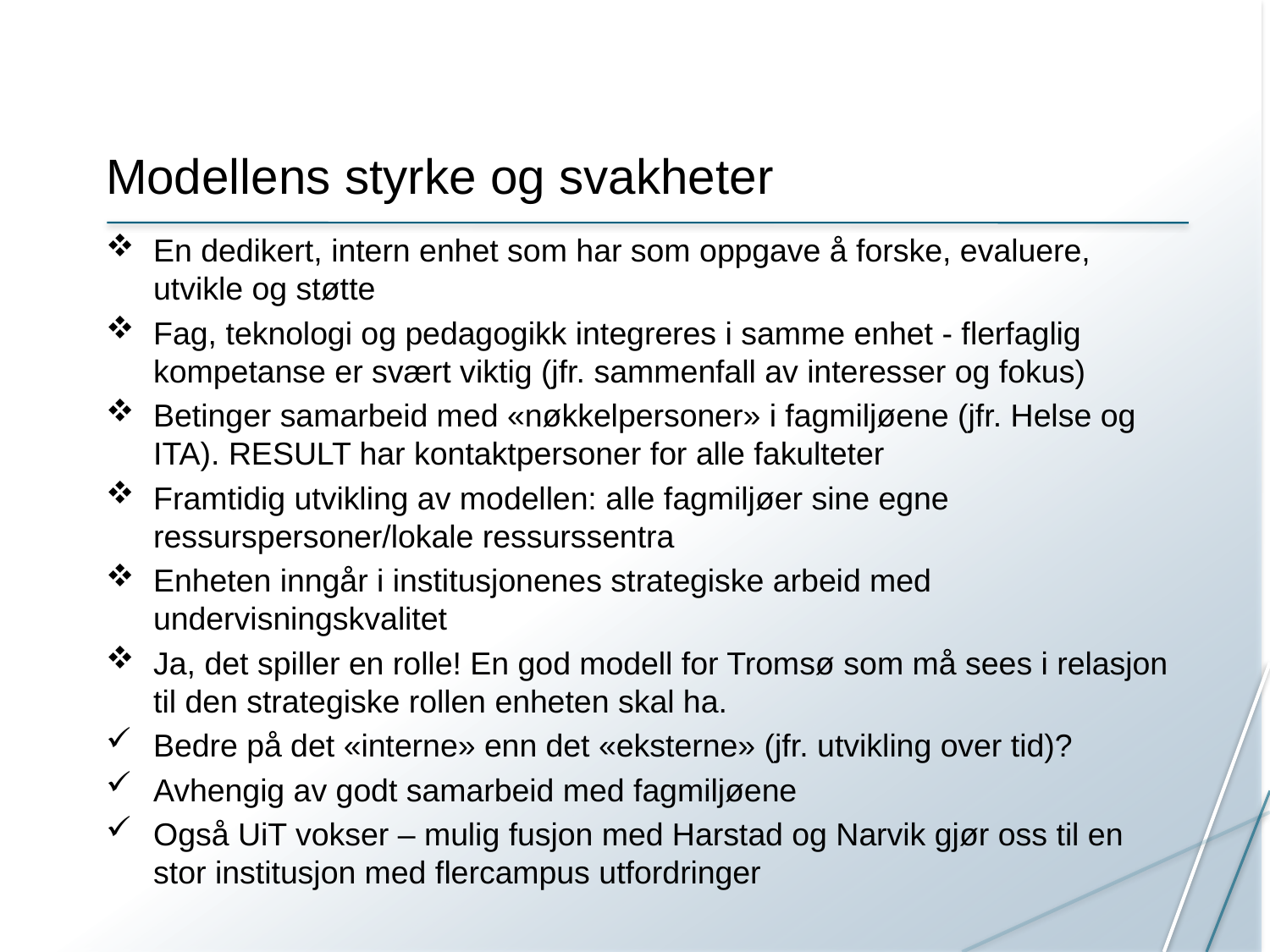

# Modellens styrke og svakheter
En dedikert, intern enhet som har som oppgave å forske, evaluere, utvikle og støtte
Fag, teknologi og pedagogikk integreres i samme enhet - flerfaglig kompetanse er svært viktig (jfr. sammenfall av interesser og fokus)
Betinger samarbeid med «nøkkelpersoner» i fagmiljøene (jfr. Helse og ITA). RESULT har kontaktpersoner for alle fakulteter
Framtidig utvikling av modellen: alle fagmiljøer sine egne ressurspersoner/lokale ressurssentra
Enheten inngår i institusjonenes strategiske arbeid med undervisningskvalitet
Ja, det spiller en rolle! En god modell for Tromsø som må sees i relasjon til den strategiske rollen enheten skal ha.
Bedre på det «interne» enn det «eksterne» (jfr. utvikling over tid)?
Avhengig av godt samarbeid med fagmiljøene
Også UiT vokser – mulig fusjon med Harstad og Narvik gjør oss til en stor institusjon med flercampus utfordringer